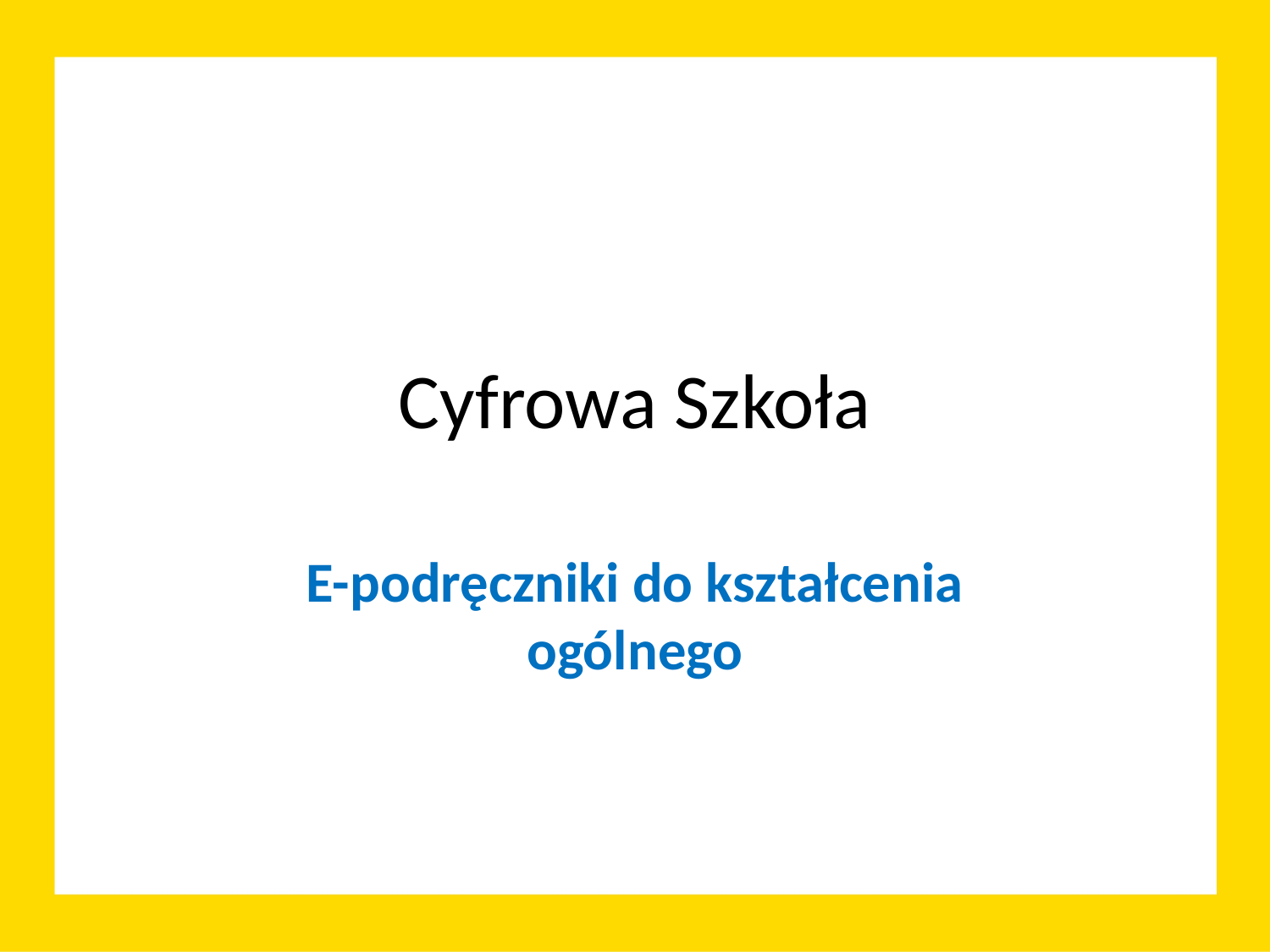

# Cyfrowa Szkoła
E-podręczniki do kształcenia ogólnego